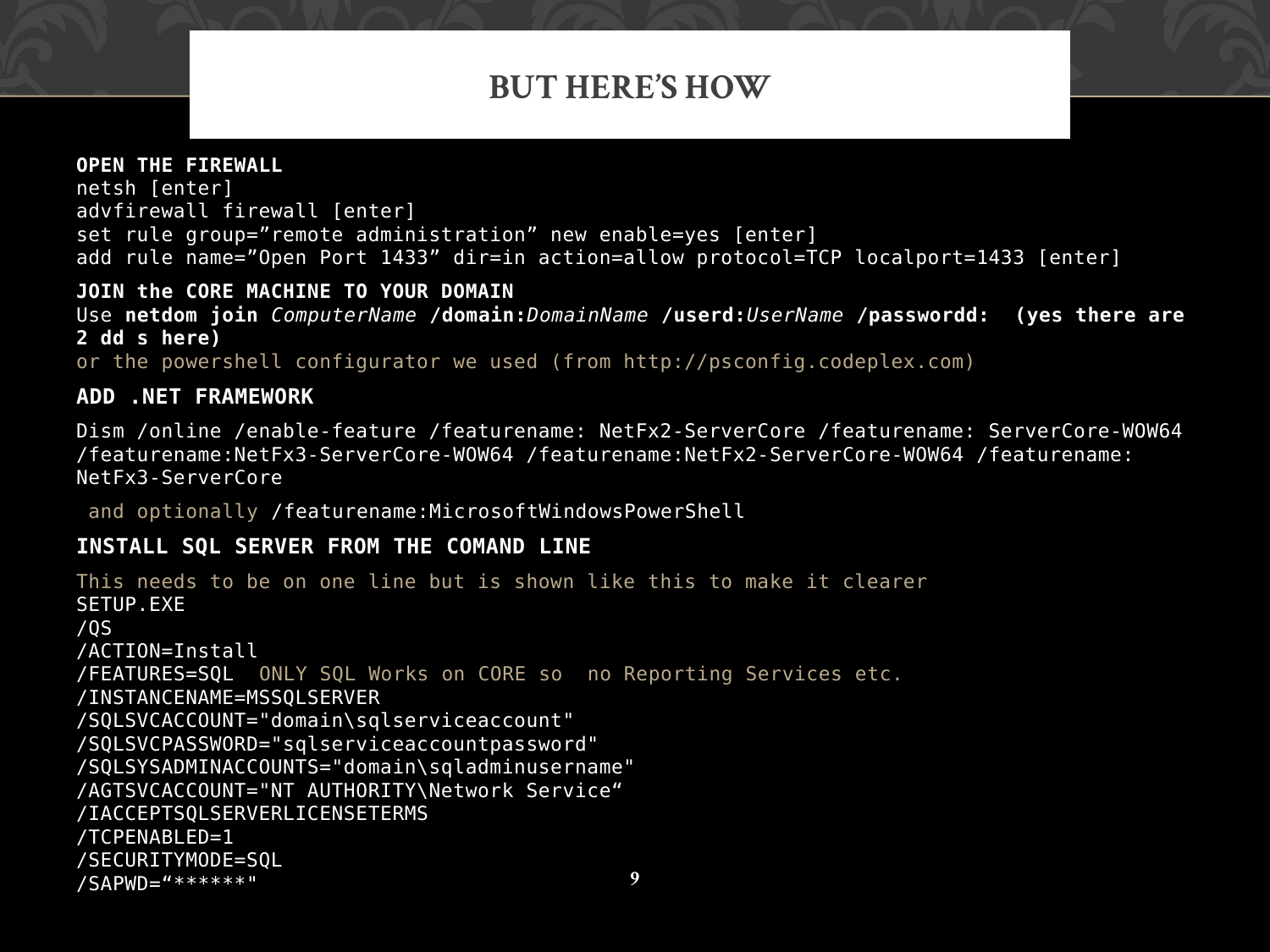

# But HERE’s HOW
OPEN THE FIREWALL
netsh [enter]
advfirewall firewall [enter]
set rule group=”remote administration” new enable=yes [enter]
add rule name=”Open Port 1433” dir=in action=allow protocol=TCP localport=1433 [enter]
JOIN the CORE MACHINE TO YOUR DOMAIN
Use netdom join ComputerName /domain:DomainName /userd:UserName /passwordd:  (yes there are 2 dd s here)
or the powershell configurator we used (from http://psconfig.codeplex.com)
ADD .NET FRAMEWORK
Dism /online /enable-feature /featurename: NetFx2-ServerCore /featurename: ServerCore-WOW64 /featurename:NetFx3-ServerCore-WOW64 /featurename:NetFx2-ServerCore-WOW64 /featurename: NetFx3-ServerCore
 and optionally /featurename:MicrosoftWindowsPowerShell
INSTALL SQL SERVER FROM THE COMAND LINE
This needs to be on one line but is shown like this to make it clearer
SETUP.EXE
/QS
/ACTION=Install
/FEATURES=SQL  ONLY SQL Works on CORE so  no Reporting Services etc.
/INSTANCENAME=MSSQLSERVER
/SQLSVCACCOUNT="domain\sqlserviceaccount"
/SQLSVCPASSWORD="sqlserviceaccountpassword"
/SQLSYSADMINACCOUNTS="domain\sqladminusername"
/AGTSVCACCOUNT="NT AUTHORITY\Network Service“
/IACCEPTSQLSERVERLICENSETERMS
/TCPENABLED=1
/SECURITYMODE=SQL
/SAPWD=“******"
9